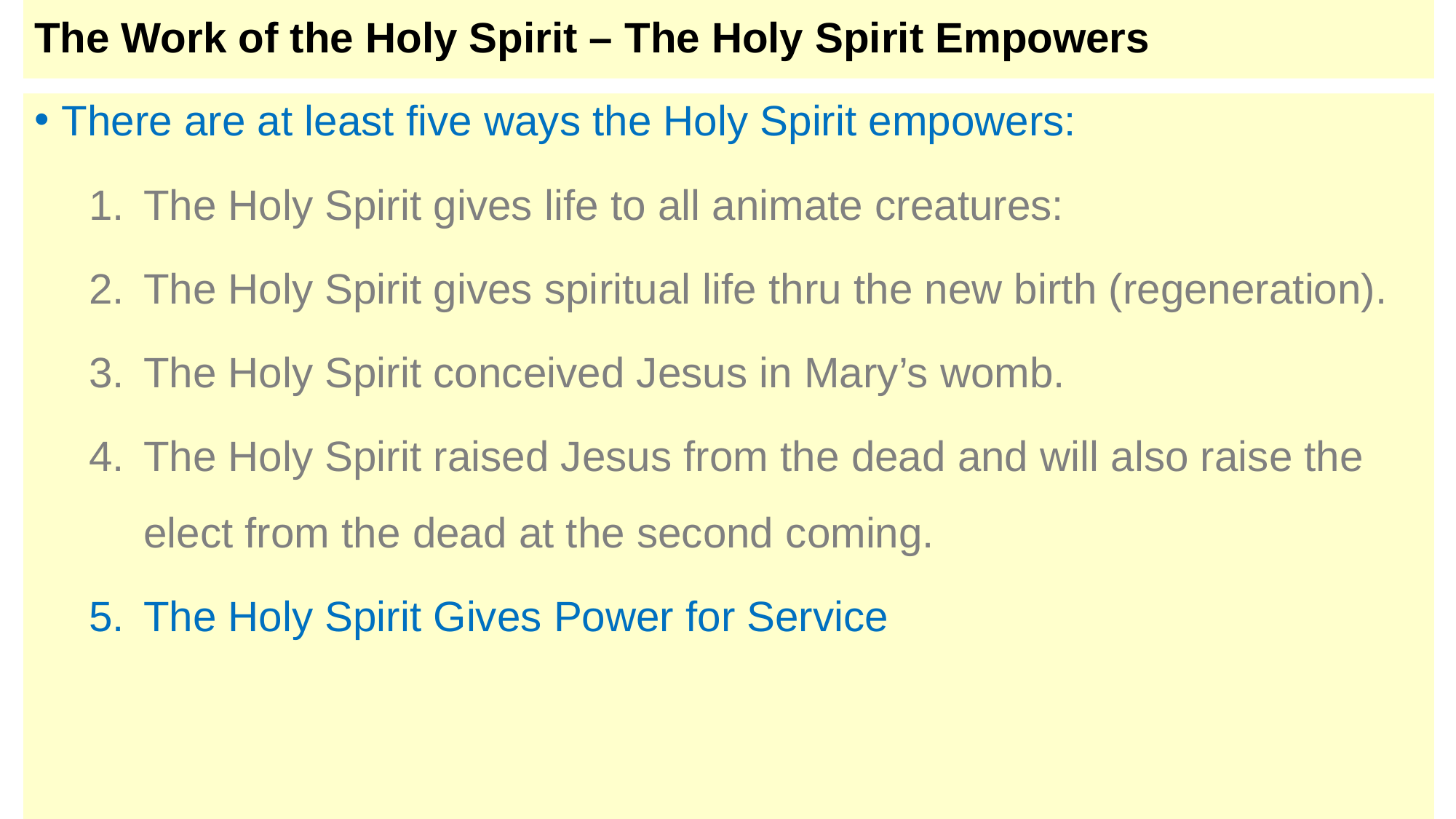

# The Work of the Holy Spirit – The Holy Spirit Empowers
There are at least five ways the Holy Spirit empowers:
The Holy Spirit gives life to all animate creatures:
The Holy Spirit gives spiritual life thru the new birth (regeneration).
The Holy Spirit conceived Jesus in Mary’s womb.
The Holy Spirit raised Jesus from the dead and will also raise the elect from the dead at the second coming.
The Holy Spirit Gives Power for Service